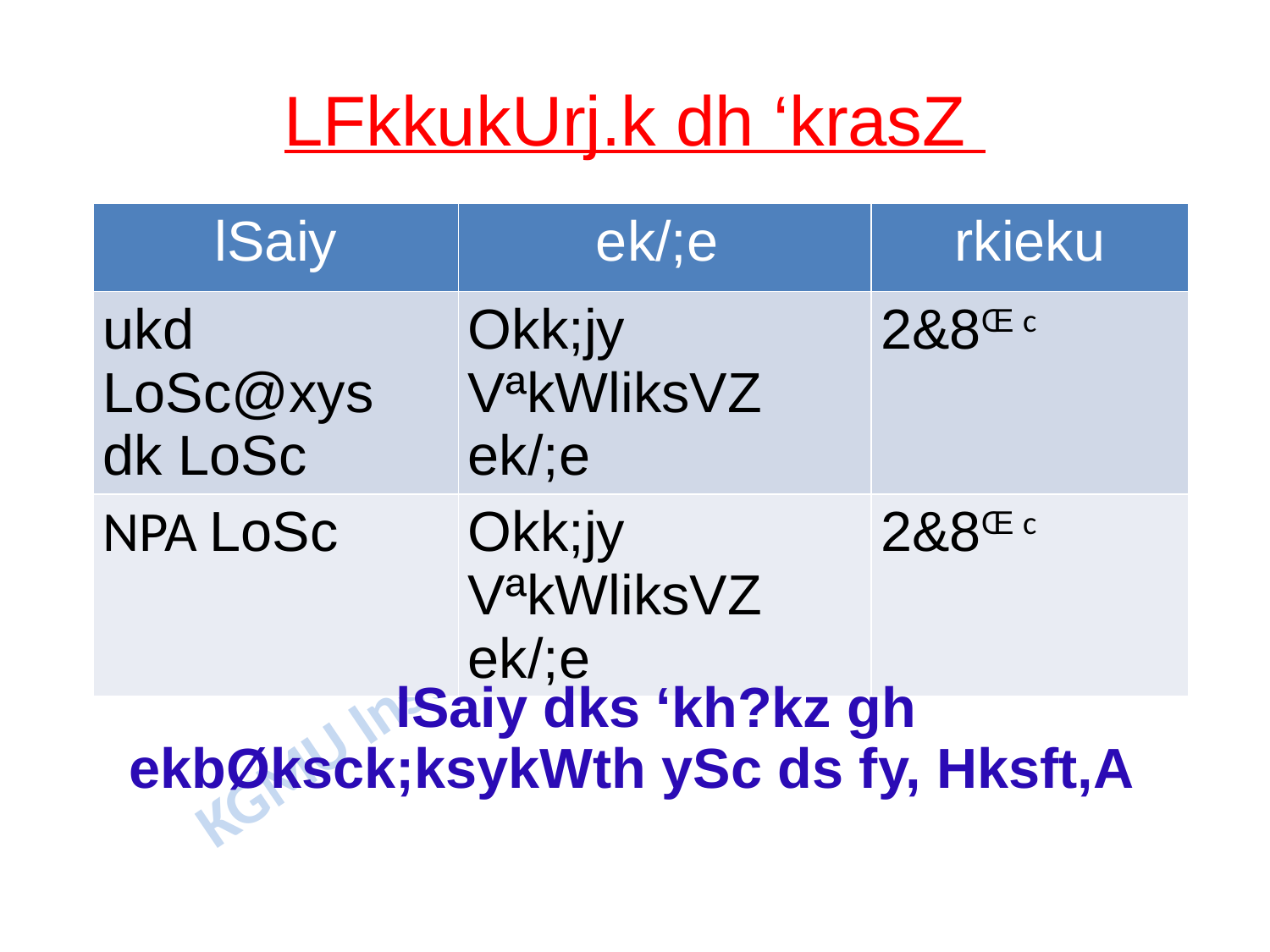

# LFkkukUrj.k dh ‘krasZ
| lSaiy | ek/;e | rkieku |
| --- | --- | --- |
| ukd LoSc@xys dk LoSc | Okk;jy VªkWliksVZ ek/;e | 2&8Œ c |
| NPA LoSc | Okk;jy VªkWliksVZ ek/;e | 2&8Œ c |
lSaiy dks ‘kh?kz gh ekbØksck;ksykWth ySc ds fy, Hksft,A